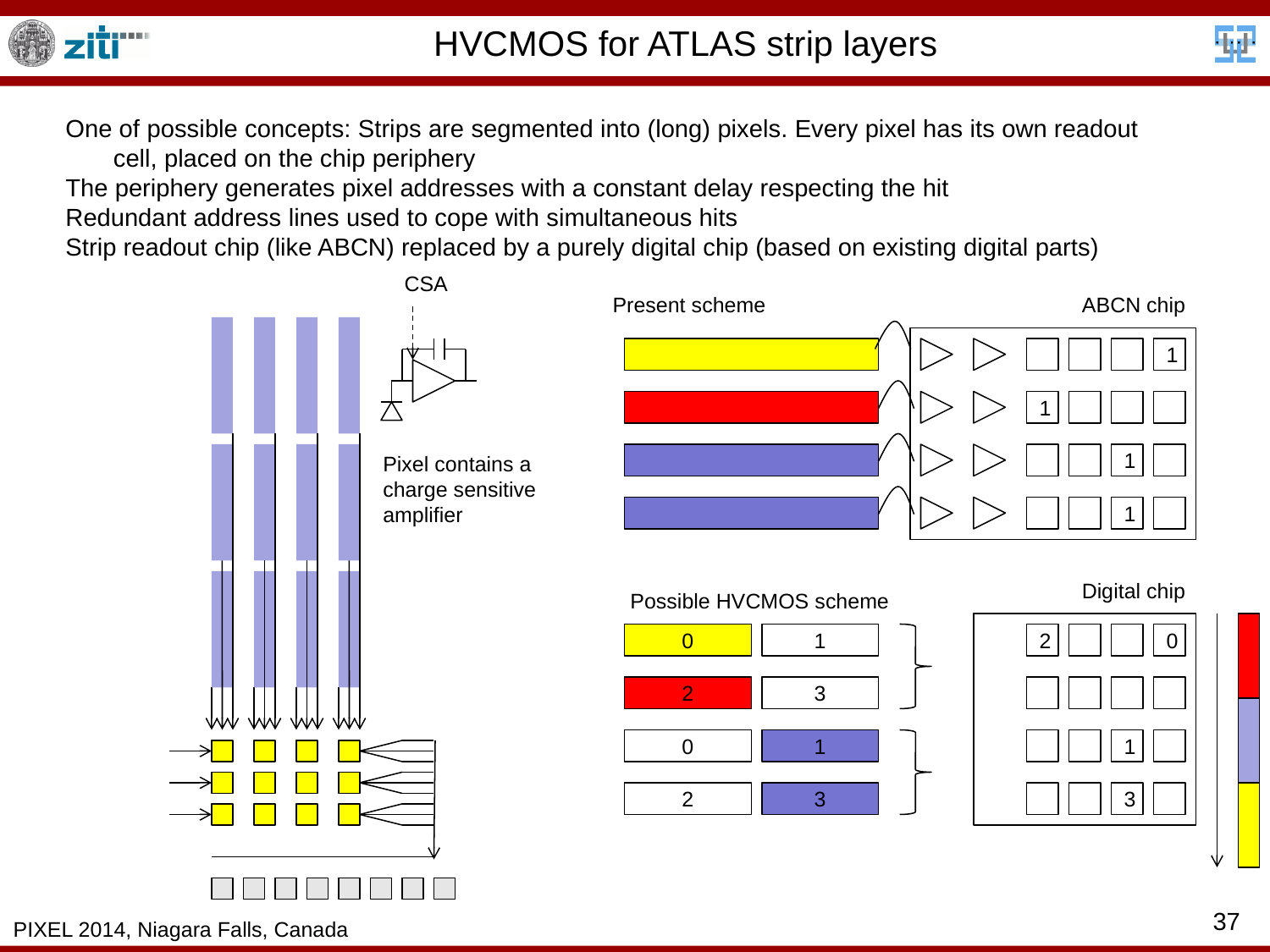

# HVCMOS for ATLAS strip layers
One of possible concepts: Strips are segmented into (long) pixels. Every pixel has its own readout cell, placed on the chip periphery
The periphery generates pixel addresses with a constant delay respecting the hit
Redundant address lines used to cope with simultaneous hits
Strip readout chip (like ABCN) replaced by a purely digital chip (based on existing digital parts)

CSA
Present scheme
ABCN chip

1

1

Pixel contains a charge sensitive amplifier

1

1

Digital chip
Possible HVCMOS scheme

0
1

2

0
2
3

0
1

1

2
3

3

37